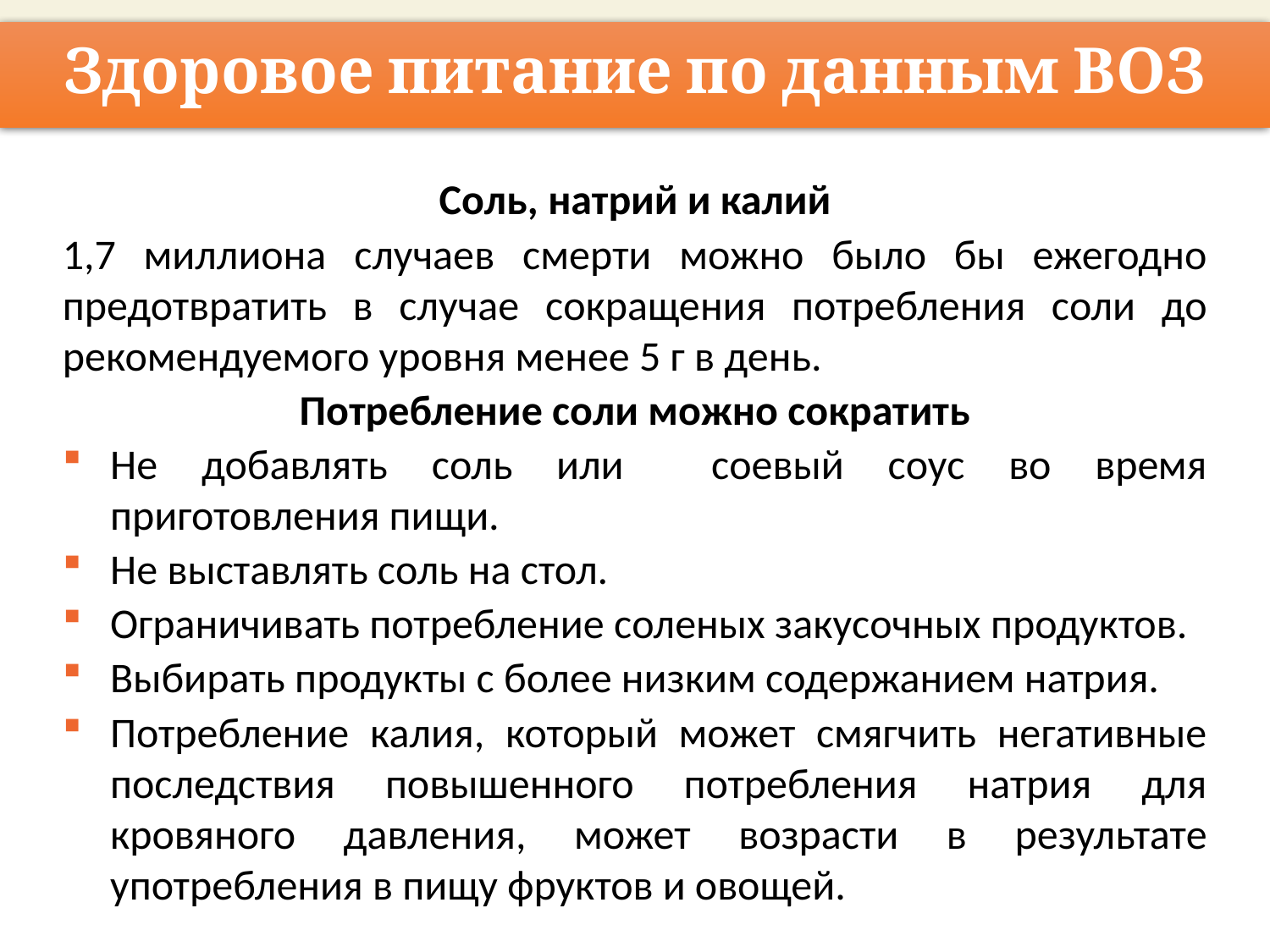

Здоровое питание по данным ВОЗ
Соль, натрий и калий
1,7 миллиона случаев смерти можно было бы ежегодно предотвратить в случае сокращения потребления соли до рекомендуемого уровня менее 5 г в день.
Потребление соли можно сократить
Не добавлять соль или  соевый соус во время приготовления пищи.
Не выставлять соль на стол.
Ограничивать потребление соленых закусочных продуктов.
Выбирать продукты с более низким содержанием натрия.
Потребление калия, который может смягчить негативные последствия повышенного потребления натрия для кровяного давления, может возрасти в результате употребления в пищу фруктов и овощей.